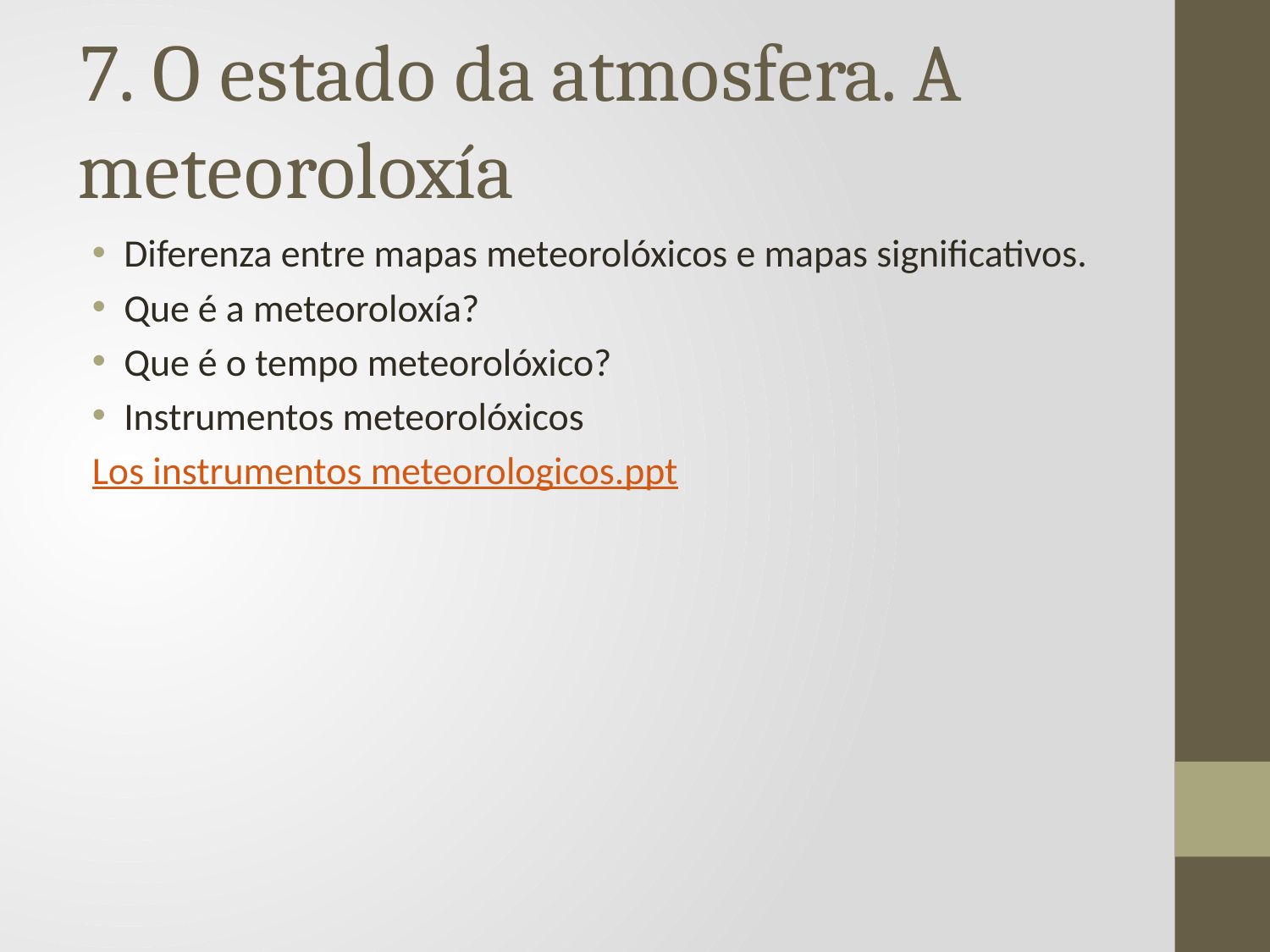

# 7. O estado da atmosfera. A meteoroloxía
Diferenza entre mapas meteorolóxicos e mapas significativos.
Que é a meteoroloxía?
Que é o tempo meteorolóxico?
Instrumentos meteorolóxicos
Los instrumentos meteorologicos.ppt